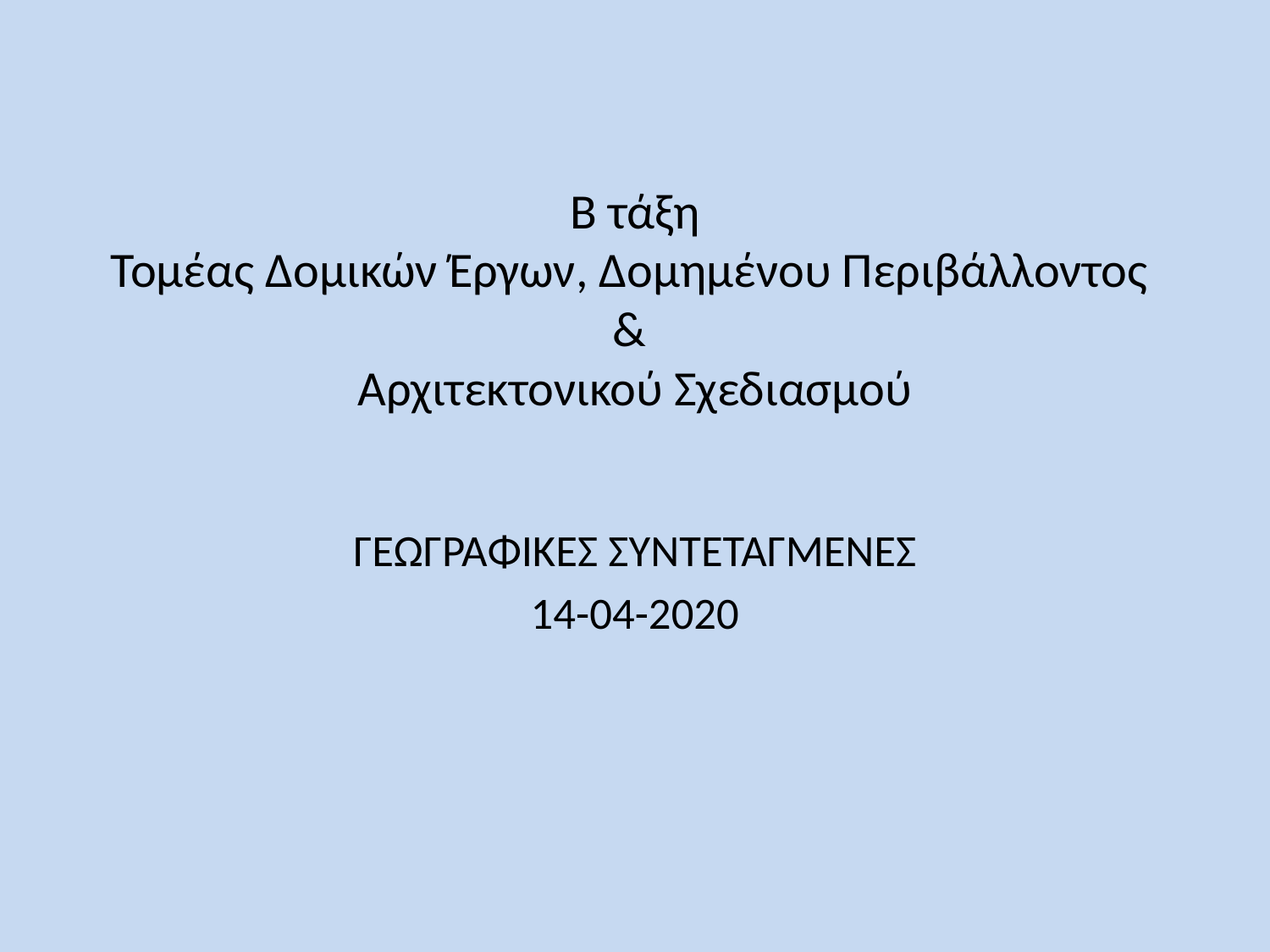

# Β τάξη Τομέας Δομικών Έργων, Δομημένου Περιβάλλοντος & Αρχιτεκτονικού Σχεδιασμού
ΓΕΩΓΡΑΦΙΚΕΣ ΣΥΝΤΕΤΑΓΜΕΝΕΣ
14-04-2020